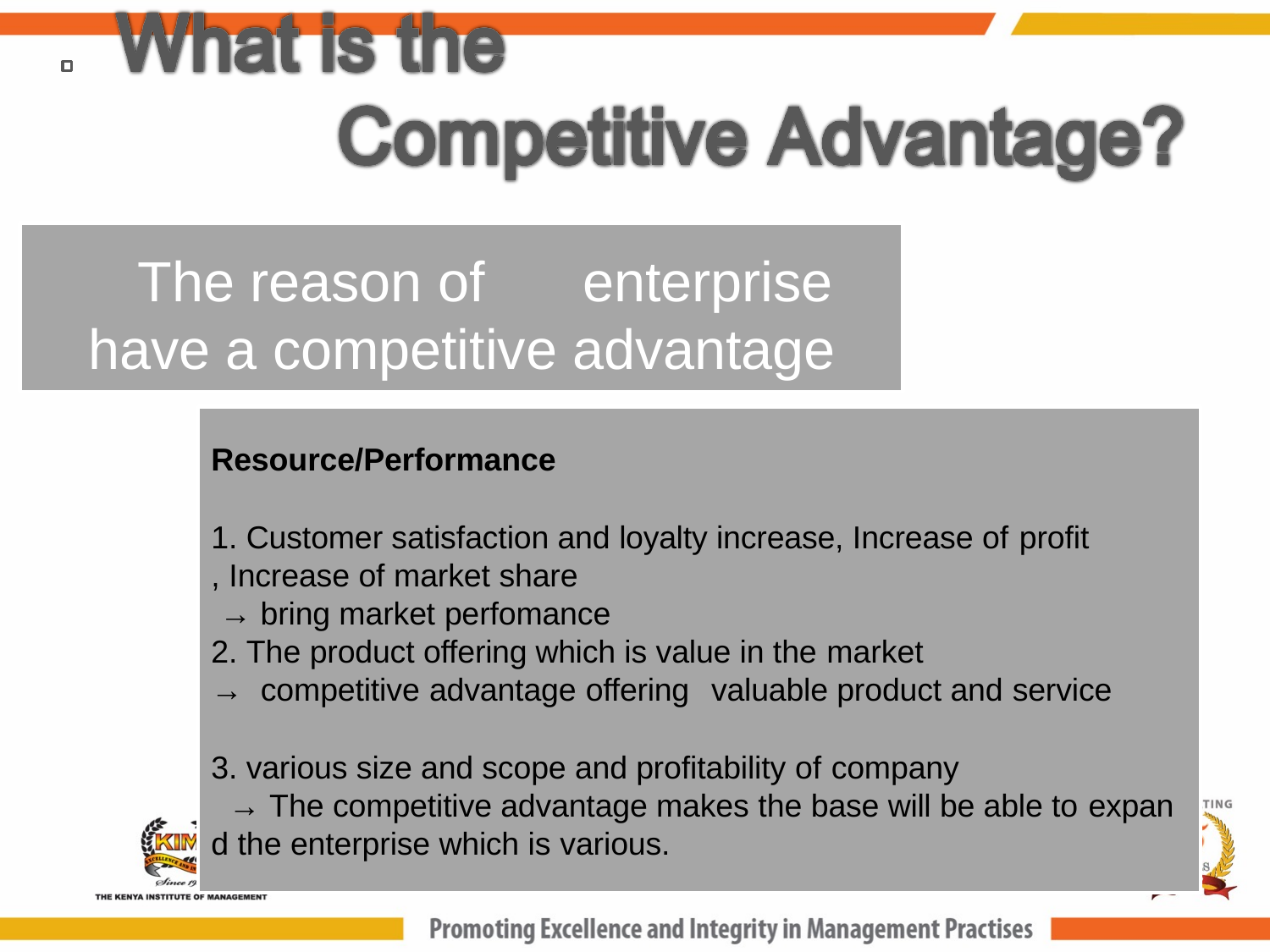

# The reason of	enterprise  have a competitive advantage

Resource/Performance

Customer satisfaction and loyalty increase, Increase of profit
, Increase of market share
→ bring market perfomance
The product offering which is value in the market
→  competitive advantage offering	valuable product and service

various size and scope and profitability of company
→ The competitive advantage makes the base will be able to expan
d the enterprise which is various.